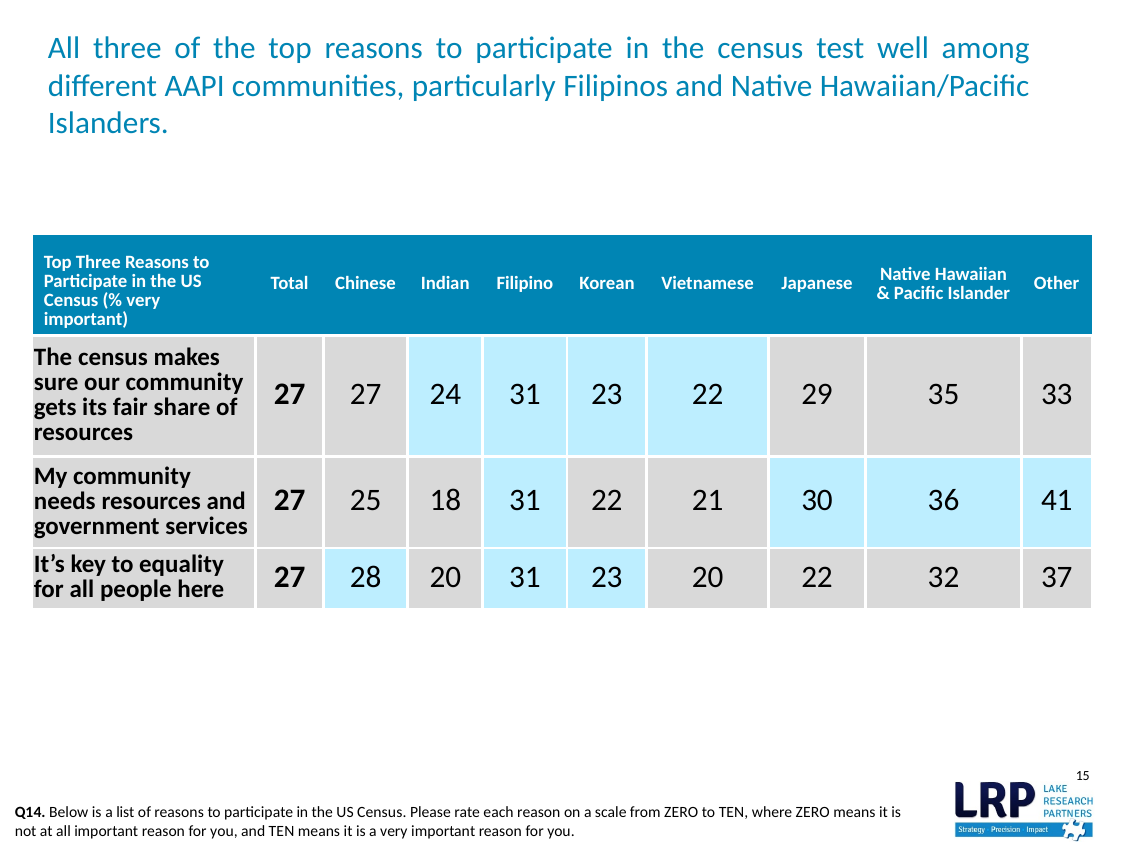

# All three of the top reasons to participate in the census test well among different AAPI communities, particularly Filipinos and Native Hawaiian/Pacific Islanders.
| Top Three Reasons to Participate in the US Census (% very important) | Total | Chinese | Indian | Filipino | Korean | Vietnamese | Japanese | Native Hawaiian & Pacific Islander | Other |
| --- | --- | --- | --- | --- | --- | --- | --- | --- | --- |
| The census makes sure our community gets its fair share of resources | 27 | 27 | 24 | 31 | 23 | 22 | 29 | 35 | 33 |
| My community needs resources and government services | 27 | 25 | 18 | 31 | 22 | 21 | 30 | 36 | 41 |
| It’s key to equality for all people here | 27 | 28 | 20 | 31 | 23 | 20 | 22 | 32 | 37 |
15
Q14. Below is a list of reasons to participate in the US Census. Please rate each reason on a scale from ZERO to TEN, where ZERO means it is not at all important reason for you, and TEN means it is a very important reason for you.